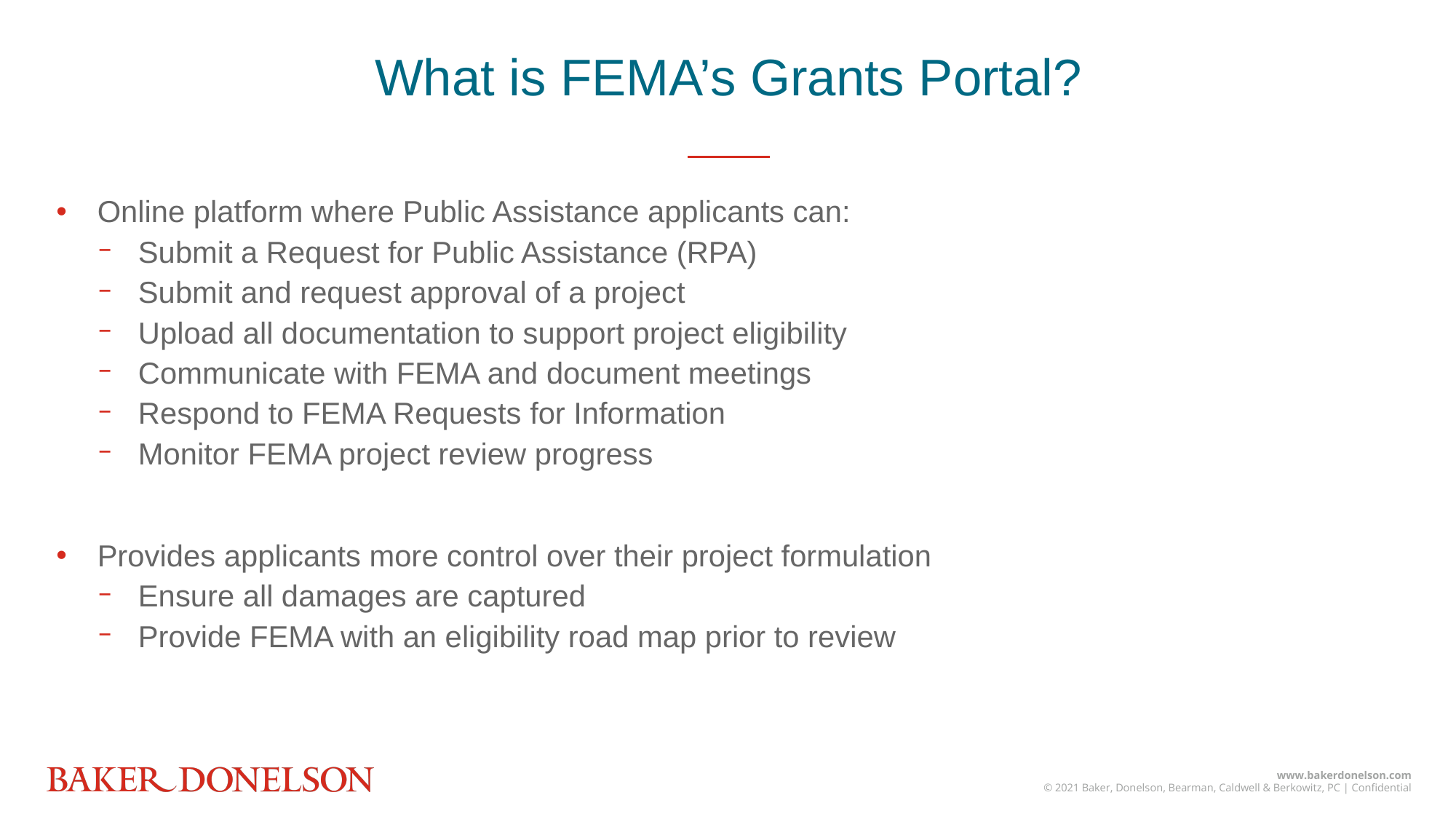

What is FEMA’s Grants Portal?

Online platform where Public Assistance applicants can:
Submit a Request for Public Assistance (RPA)
Submit and request approval of a project
Upload all documentation to support project eligibility
Communicate with FEMA and document meetings
Respond to FEMA Requests for Information
Monitor FEMA project review progress

Provides applicants more control over their project formulation
Ensure all damages are captured
Provide FEMA with an eligibility road map prior to review